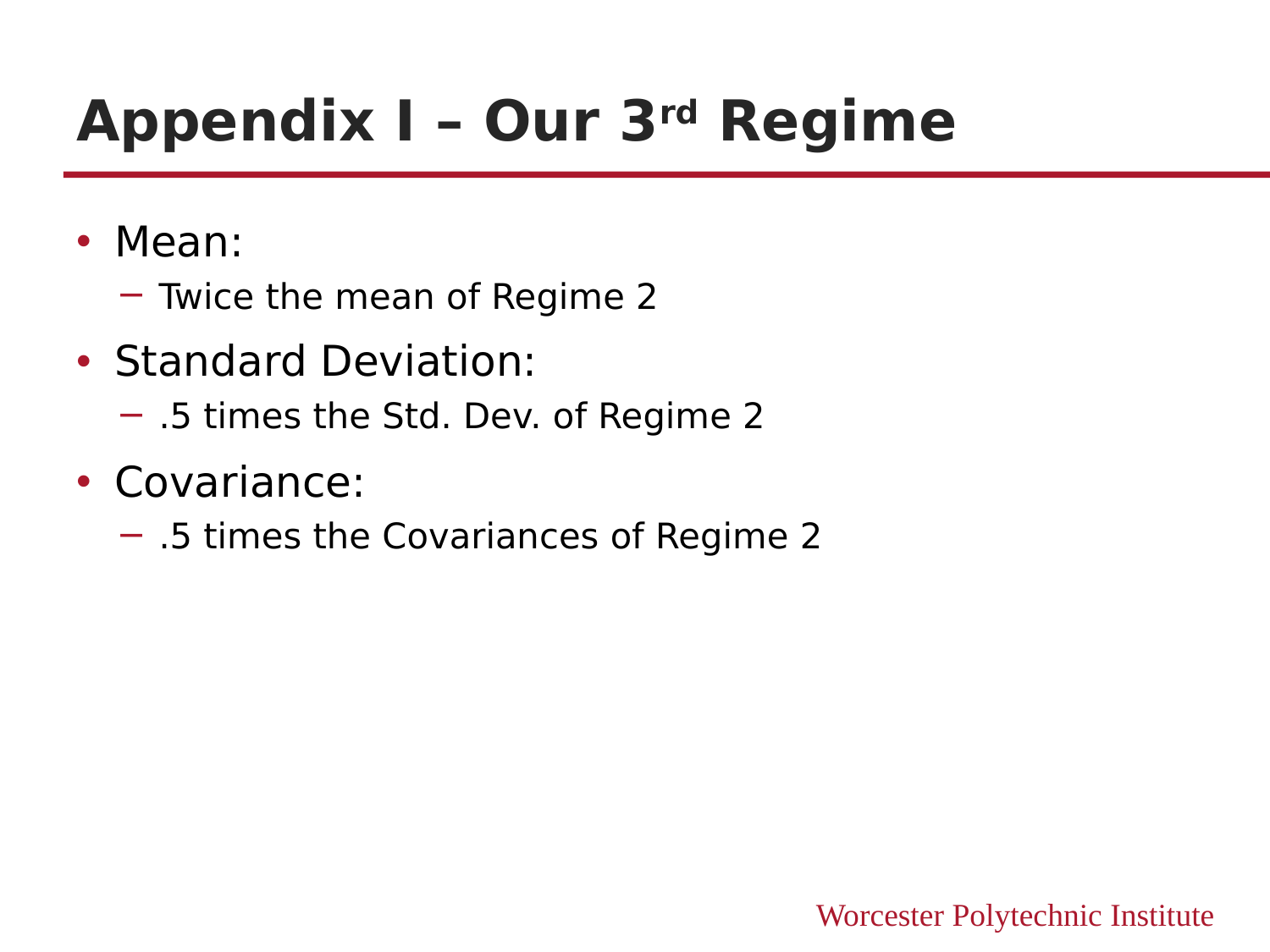

# Appendix I – Our 3rd Regime
Mean:
Twice the mean of Regime 2
Standard Deviation:
.5 times the Std. Dev. of Regime 2
Covariance:
.5 times the Covariances of Regime 2